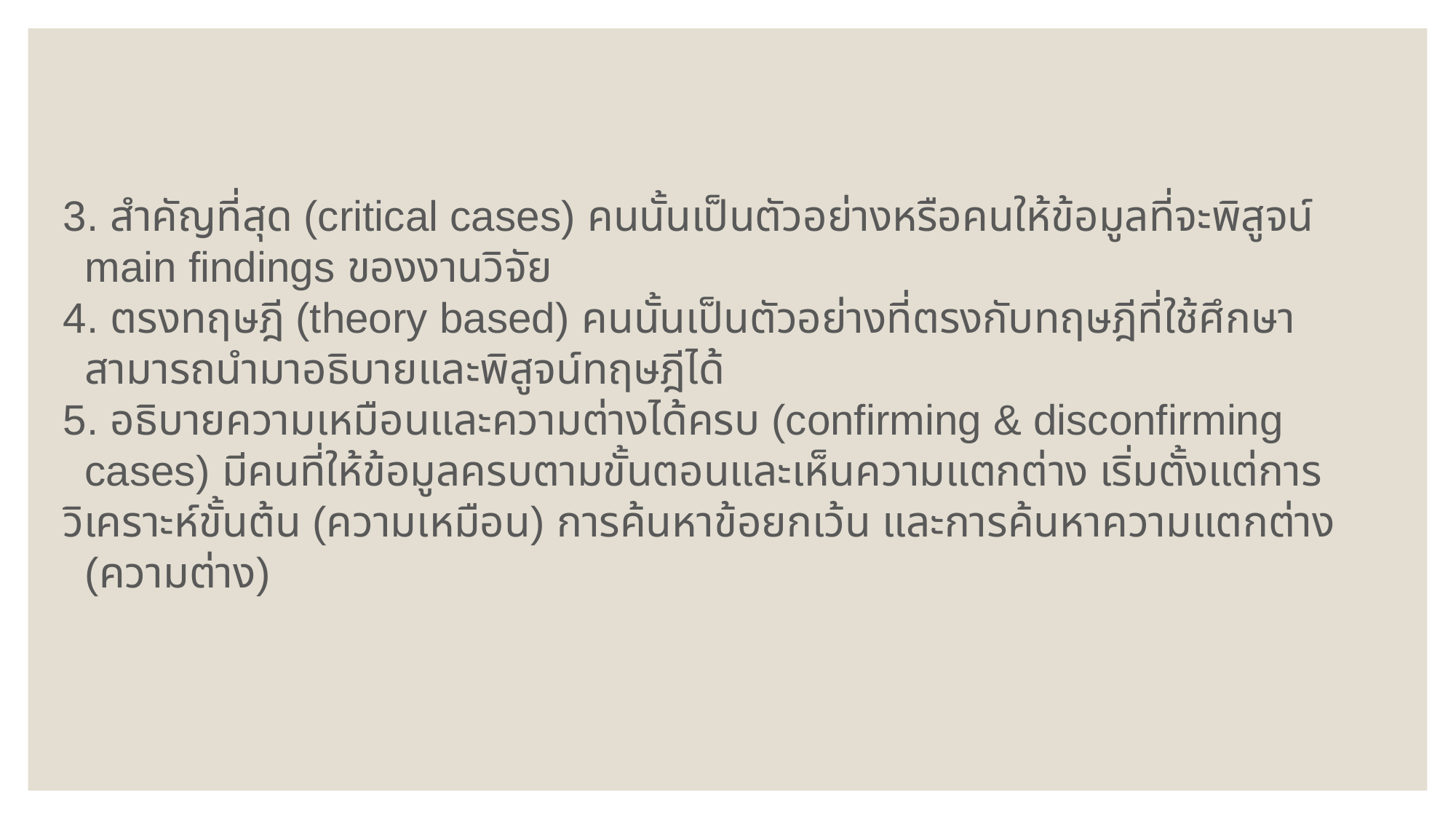

3. สำคัญที่สุด (critical cases) คนนั้นเป็นตัวอย่างหรือคนให้ข้อมูลที่จะพิสูจน์ main findings ของงานวิจัย
4. ตรงทฤษฎี (theory based) คนนั้นเป็นตัวอย่างที่ตรงกับทฤษฎีที่ใช้ศึกษา สามารถนำมาอธิบายและพิสูจน์ทฤษฎีได้
5. อธิบายความเหมือนและความต่างได้ครบ (confirming & disconfirming cases) มีคนที่ให้ข้อมูลครบตามขั้นตอนและเห็นความแตกต่าง เริ่มตั้งแต่การ
วิเคราะห์ขั้นต้น (ความเหมือน) การค้นหาข้อยกเว้น และการค้นหาความแตกต่าง (ความต่าง)